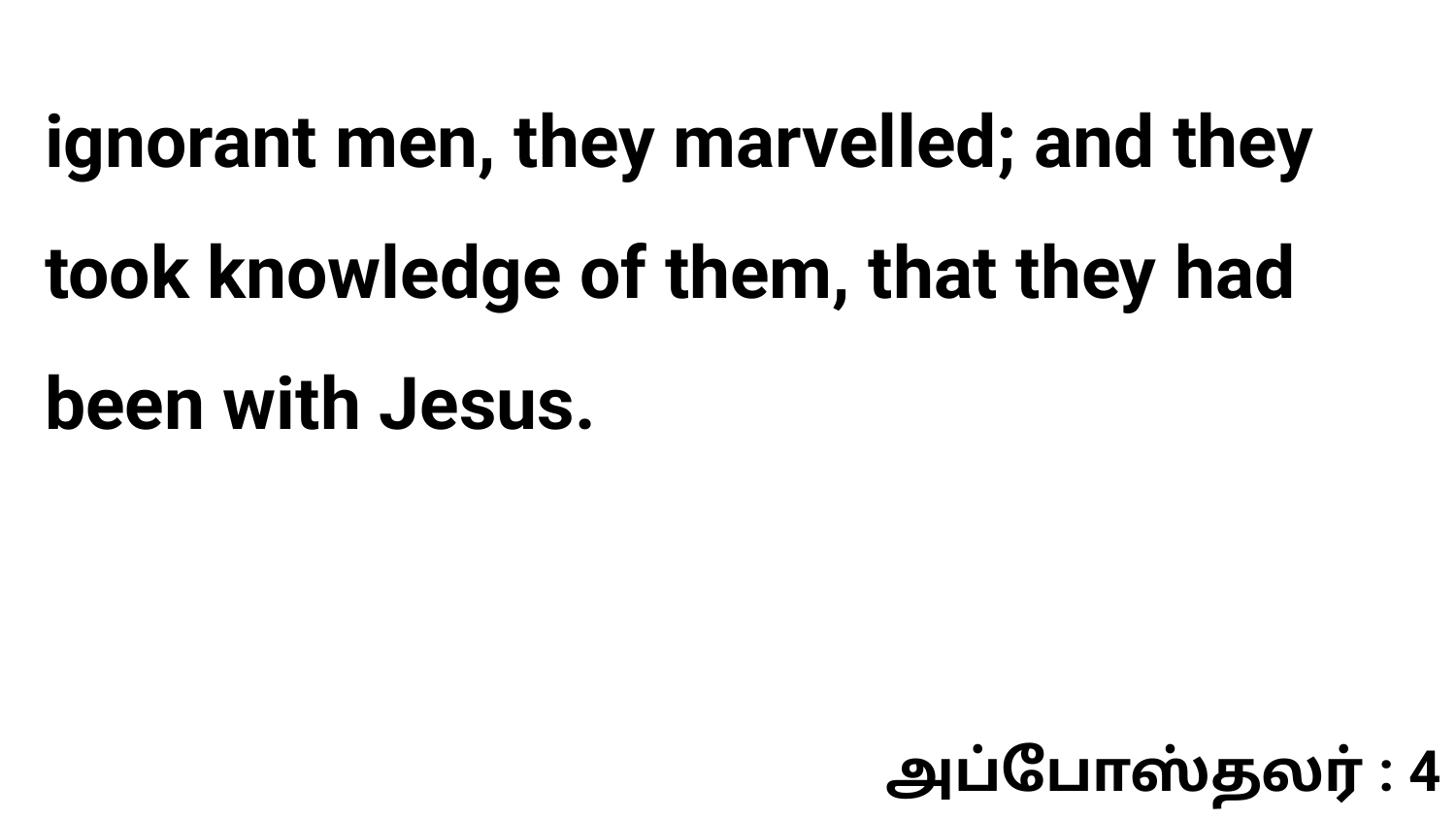

ignorant men, they marvelled; and they took knowledge of them, that they had been with Jesus.
அப்போஸ்தலர் : 4